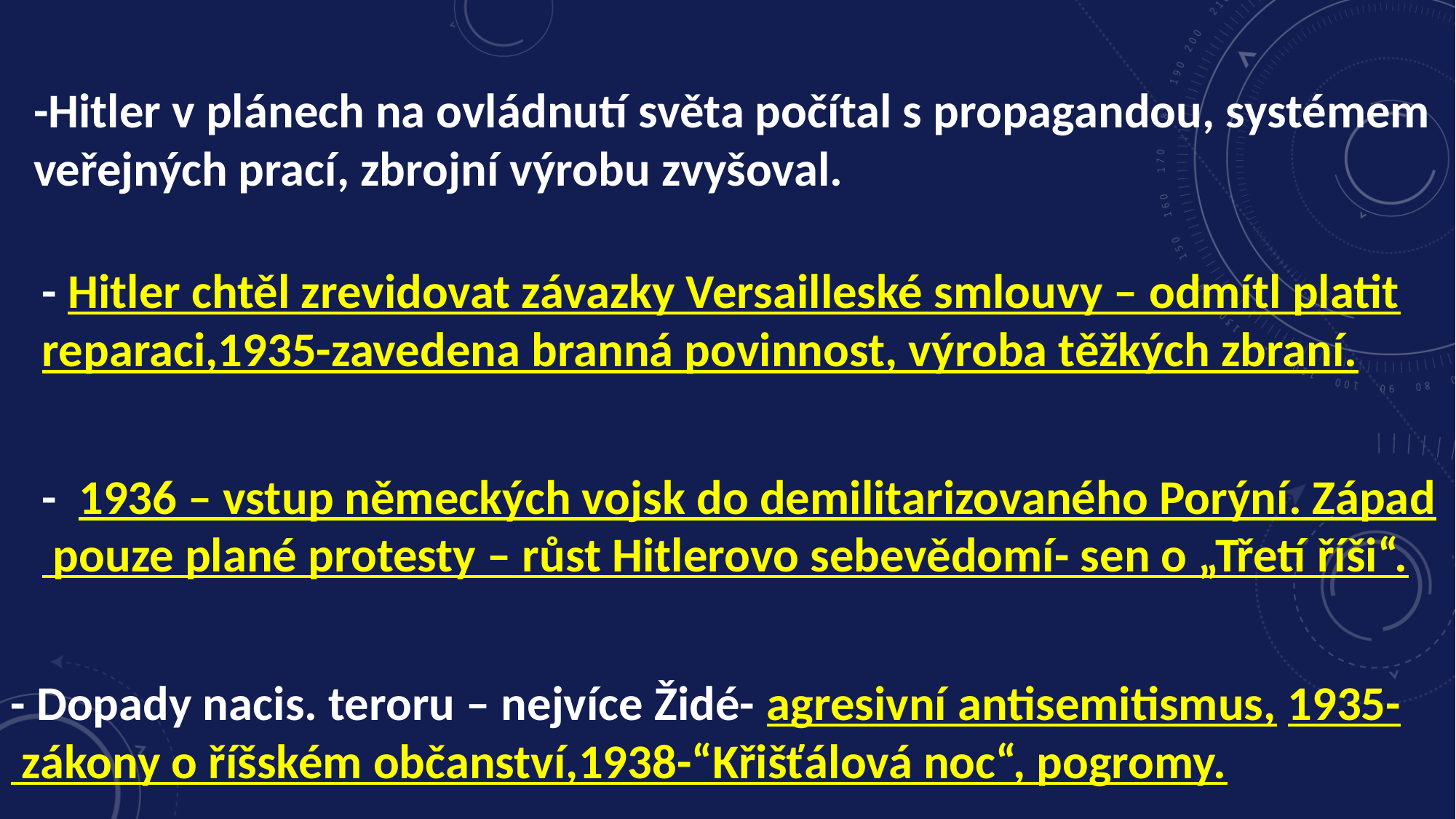

-Hitler v plánech na ovládnutí světa počítal s propagandou, systémem veřejných prací, zbrojní výrobu zvyšoval.
- Hitler chtěl zrevidovat závazky Versailleské smlouvy – odmítl platit reparaci,1935-zavedena branná povinnost, výroba těžkých zbraní.
-  1936 – vstup německých vojsk do demilitarizovaného Porýní. Západ
 pouze plané protesty – růst Hitlerovo sebevědomí- sen o „Třetí říši“.
- Dopady nacis. teroru – nejvíce Židé- agresivní antisemitismus, 1935-
 zákony o říšském občanství,1938-“Křišťálová noc“, pogromy.